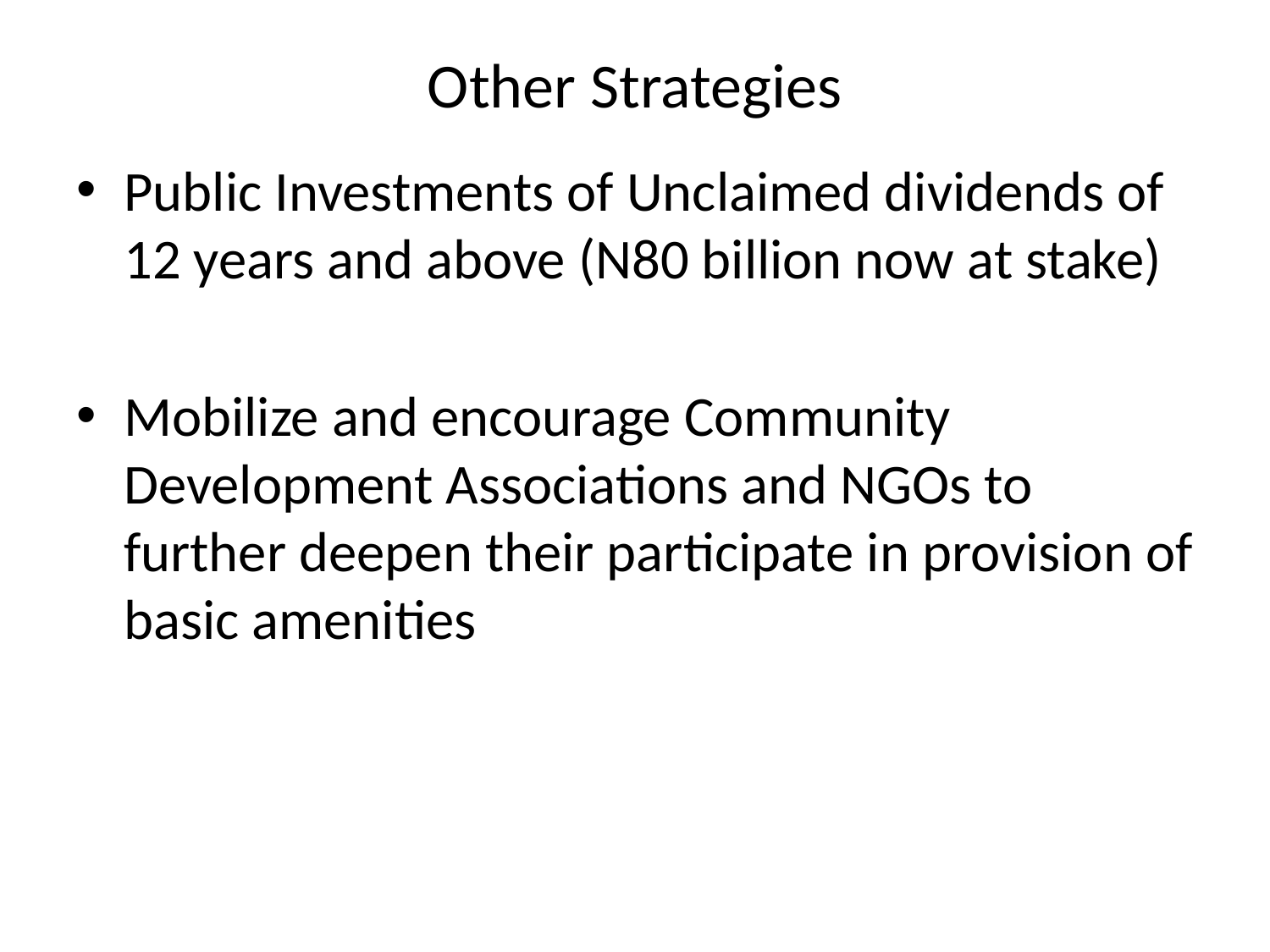

# Other Strategies
Public Investments of Unclaimed dividends of 12 years and above (N80 billion now at stake)

Mobilize and encourage Community Development Associations and NGOs to further deepen their participate in provision of basic amenities